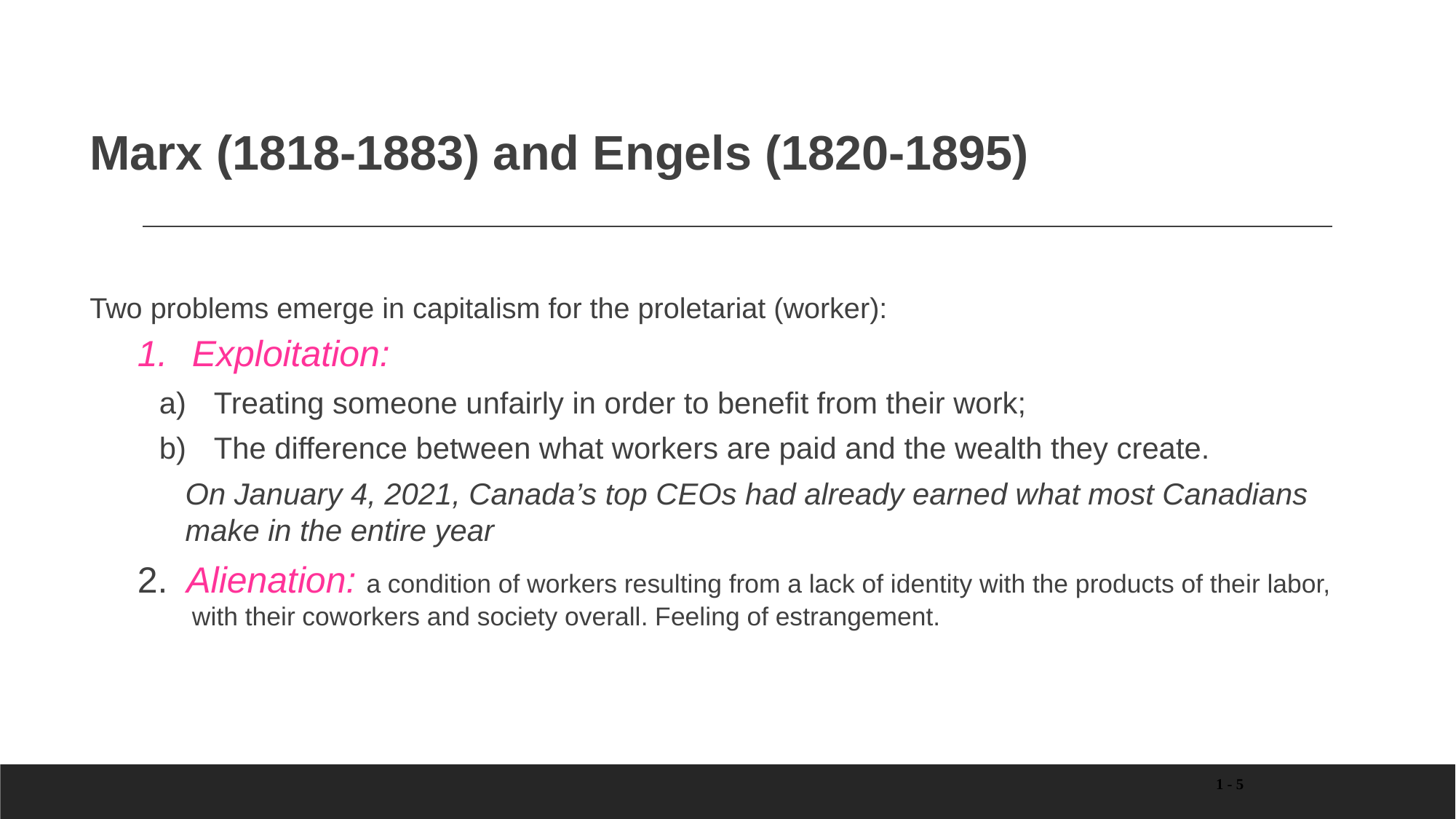

Marx (1818-1883) and Engels (1820-1895)

Two problems emerge in capitalism for the proletariat (worker):
Exploitation:
Treating someone unfairly in order to benefit from their work;
The difference between what workers are paid and the wealth they create.
On January 4, 2021, Canada’s top CEOs had already earned what most Canadians make in the entire year
2.  Alienation: a condition of workers resulting from a lack of identity with the products of their labor, with their coworkers and society overall. Feeling of estrangement.
1 - 5